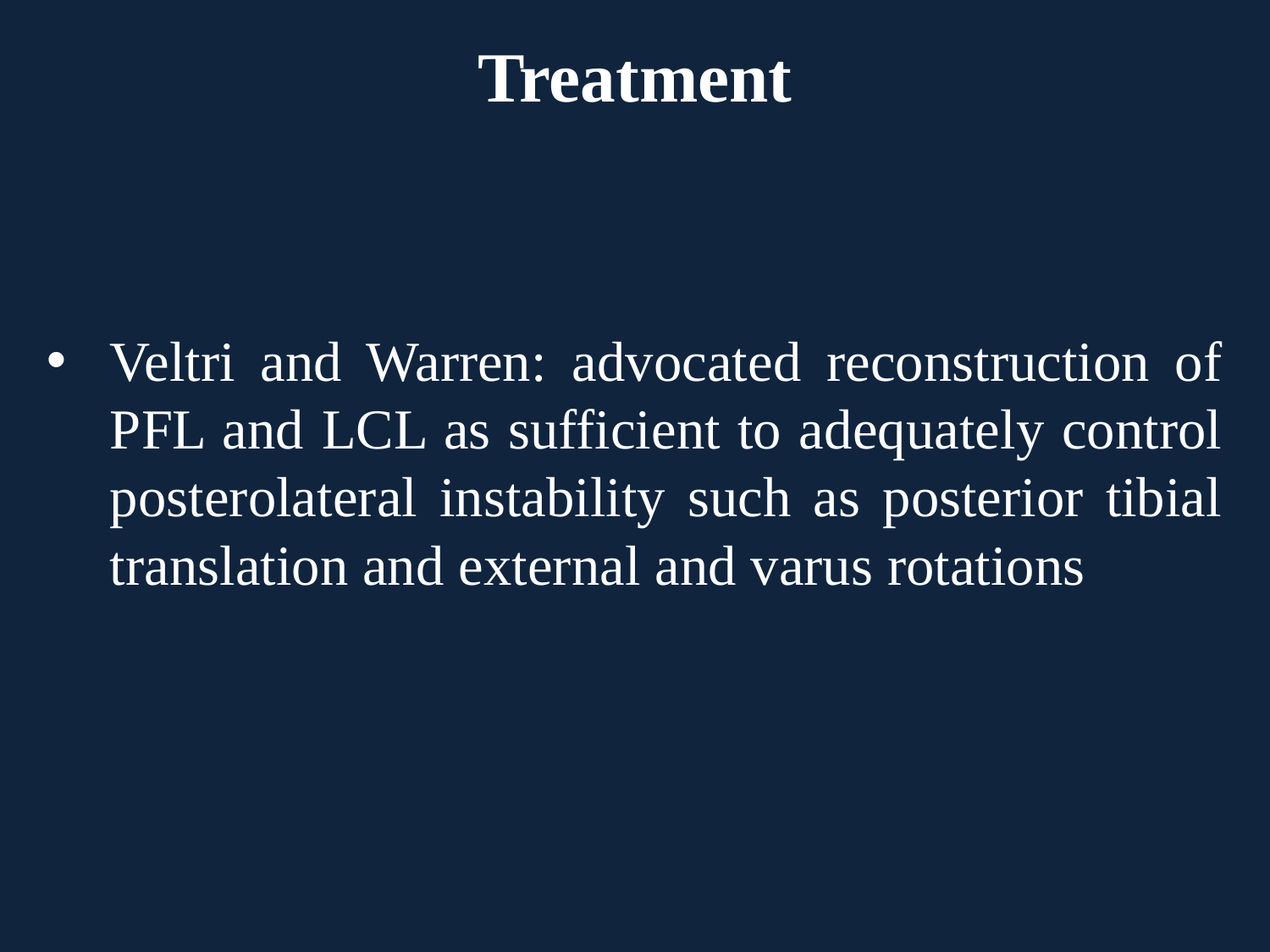

# Treatment

Veltri and Warren: advocated reconstruction of PFL and LCL as sufficient to adequately control posterolateral instability such as posterior tibial translation and external and varus rotations